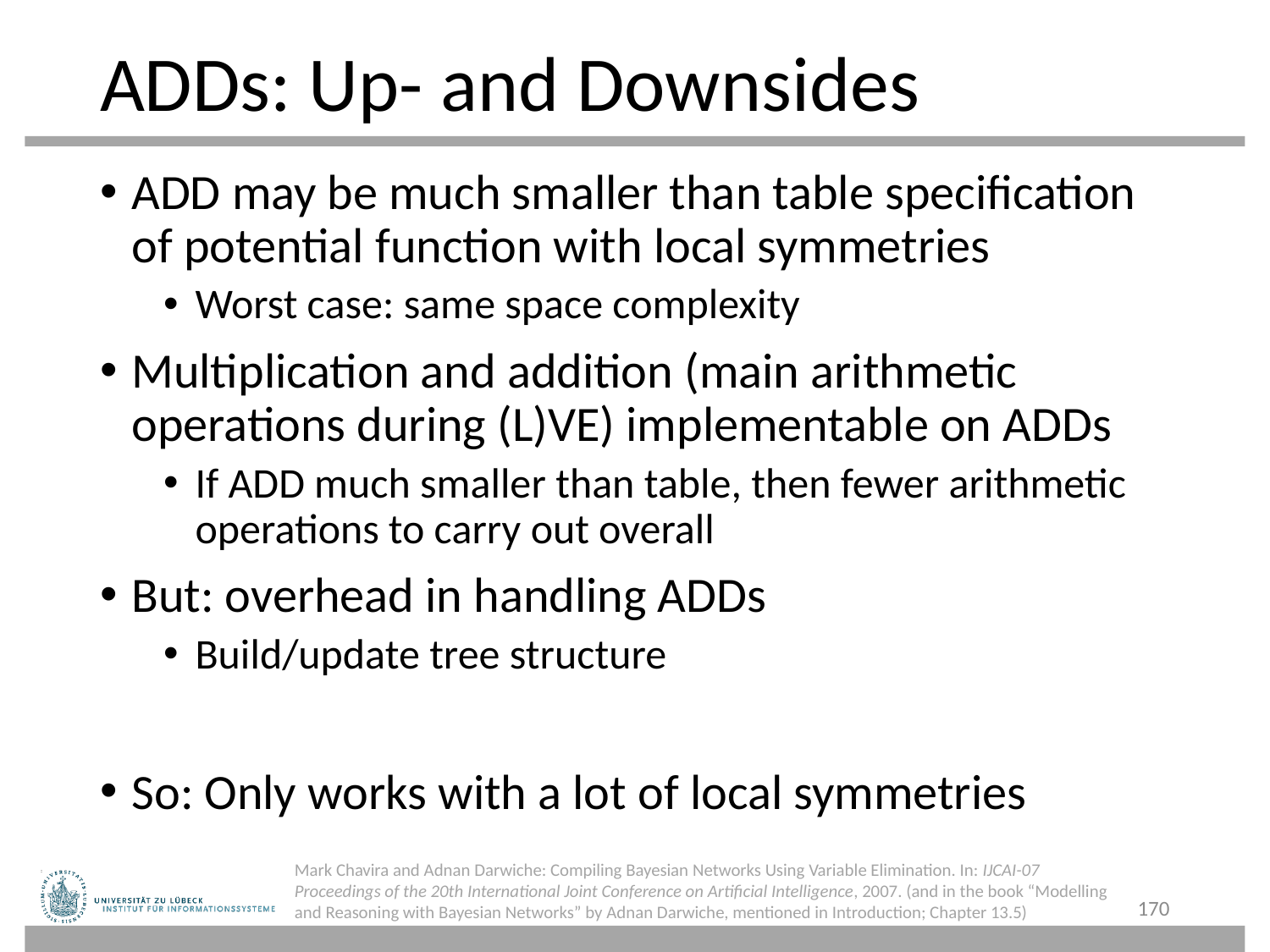

# ADDs: Up- and Downsides
ADD may be much smaller than table specification of potential function with local symmetries
Worst case: same space complexity
Multiplication and addition (main arithmetic operations during (L)VE) implementable on ADDs
If ADD much smaller than table, then fewer arithmetic operations to carry out overall
But: overhead in handling ADDs
Build/update tree structure

So: Only works with a lot of local symmetries

Mark Chavira and Adnan Darwiche: Compiling Bayesian Networks Using Variable Elimination. In: IJCAI-07 Proceedings of the 20th International Joint Conference on Artificial Intelligence, 2007. (and in the book “Modelling and Reasoning with Bayesian Networks” by Adnan Darwiche, mentioned in Introduction; Chapter 13.5)
170